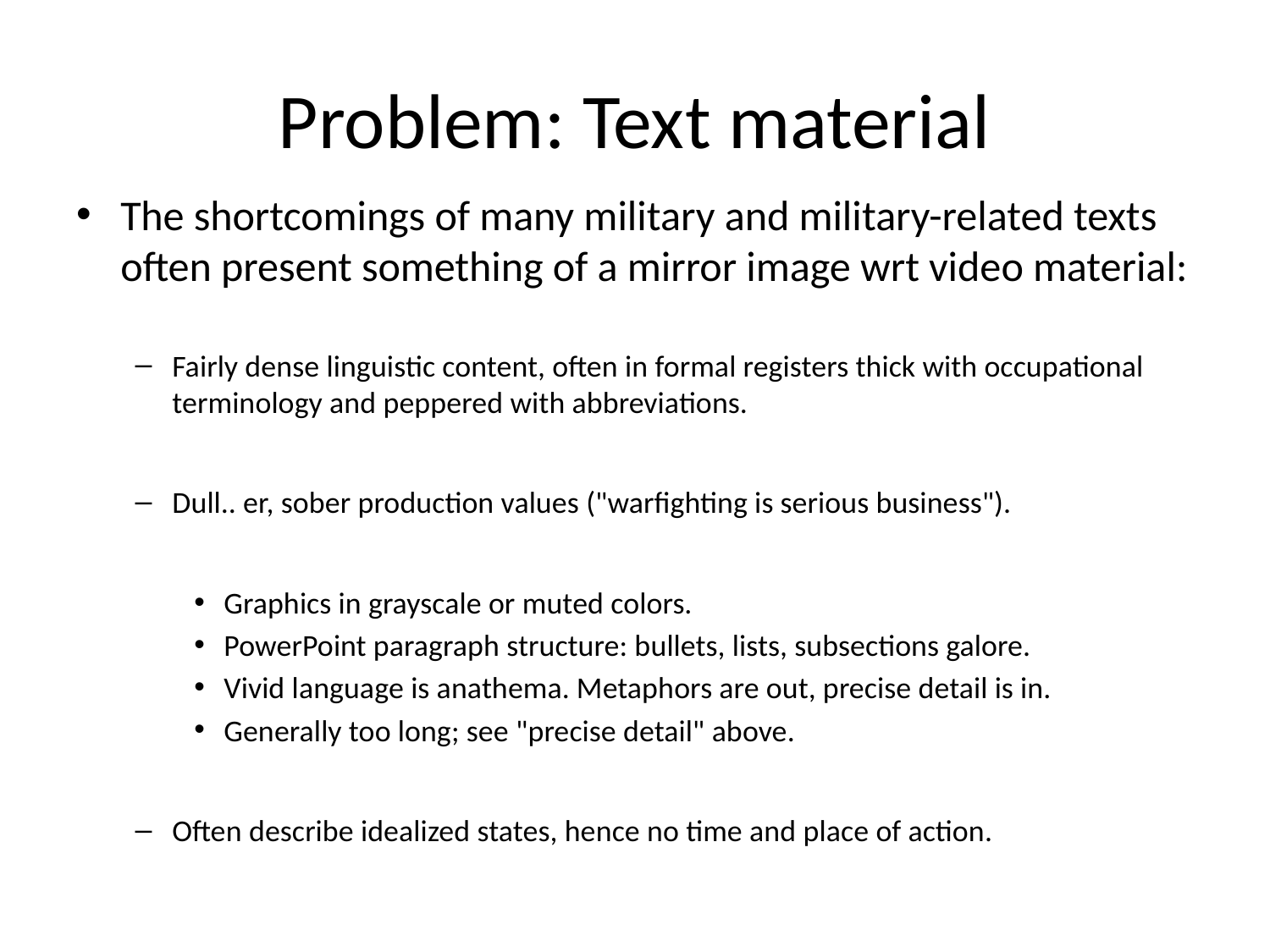

# Problem: Text material
The shortcomings of many military and military-related texts often present something of a mirror image wrt video material:

Fairly dense linguistic content, often in formal registers thick with occupational terminology and peppered with abbreviations.

Dull.. er, sober production values ("warfighting is serious business").

Graphics in grayscale or muted colors.
PowerPoint paragraph structure: bullets, lists, subsections galore.
Vivid language is anathema. Metaphors are out, precise detail is in.
Generally too long; see "precise detail" above.

Often describe idealized states, hence no time and place of action.